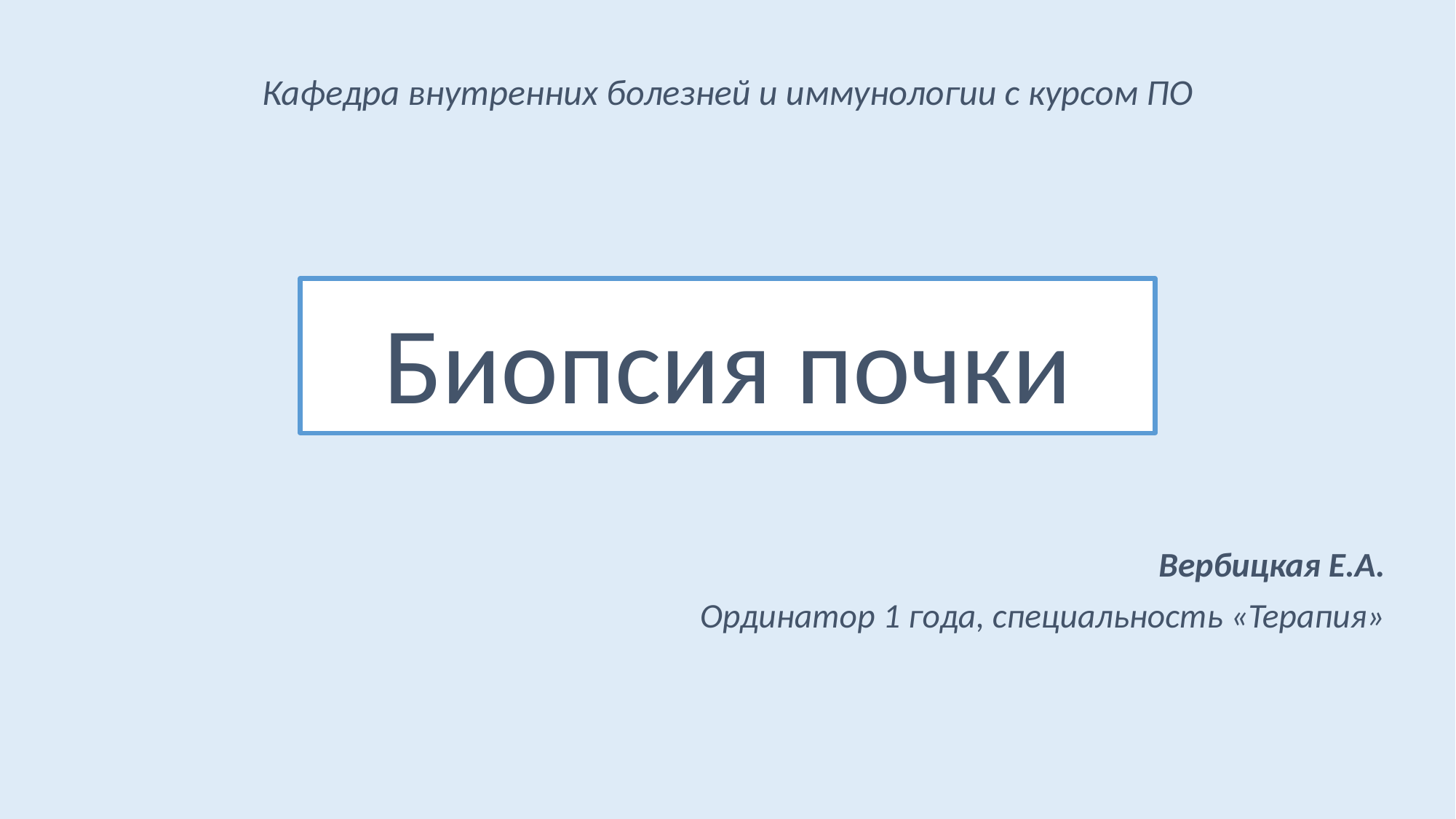

Кафедра внутренних болезней и иммунологии с курсом ПО
# Биопсия почки
Вербицкая Е.А.
Ординатор 1 года, специальность «Терапия»